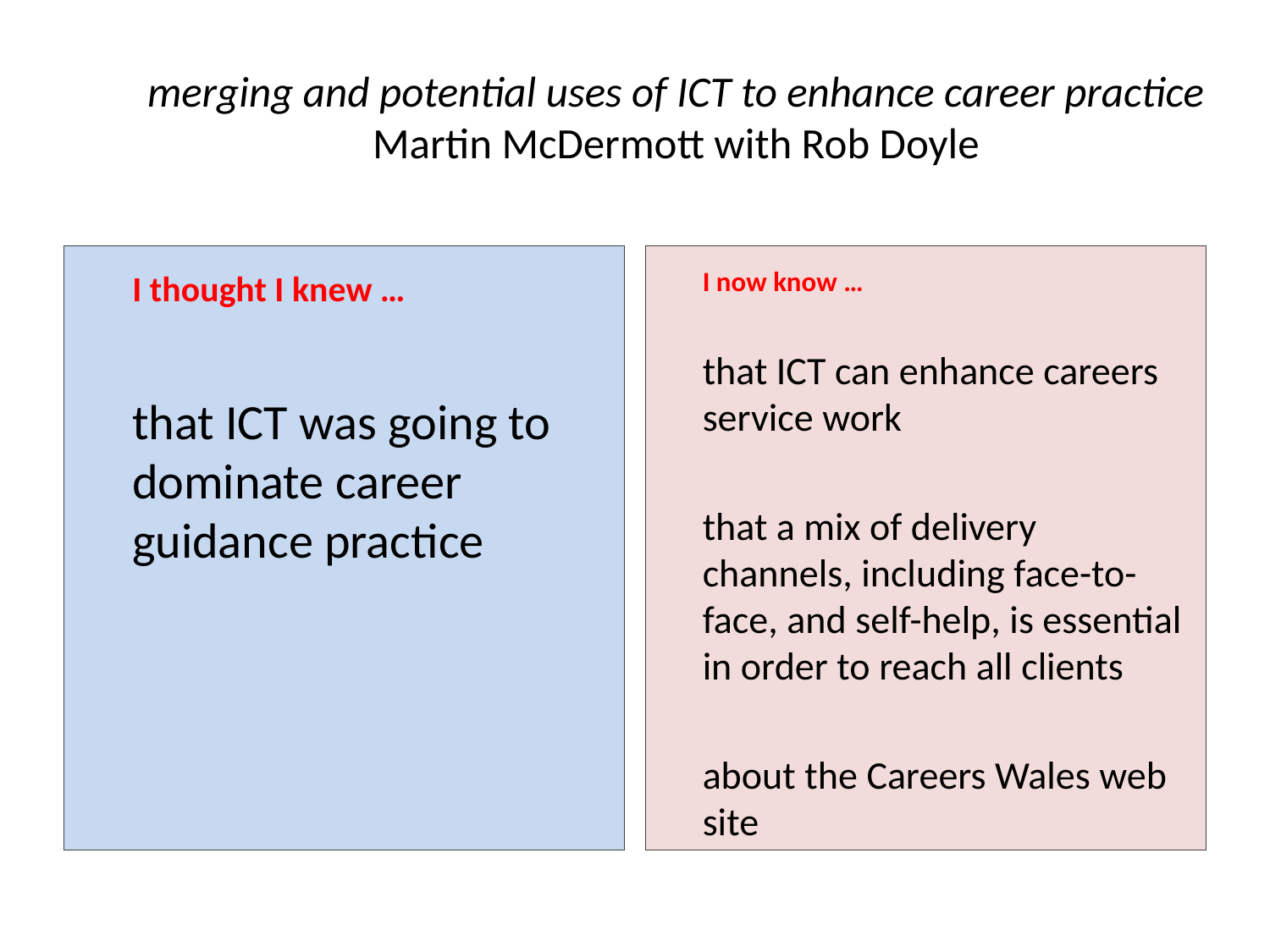

# merging and potential uses of ICT to enhance career practice Martin McDermott with Rob Doyle
	I thought I knew …

	that ICT was going to dominate career guidance practice

	I now know …

	that ICT can enhance careers service work

	that a mix of delivery channels, including face-to-face, and self-help, is essential in order to reach all clients

	about the Careers Wales web site